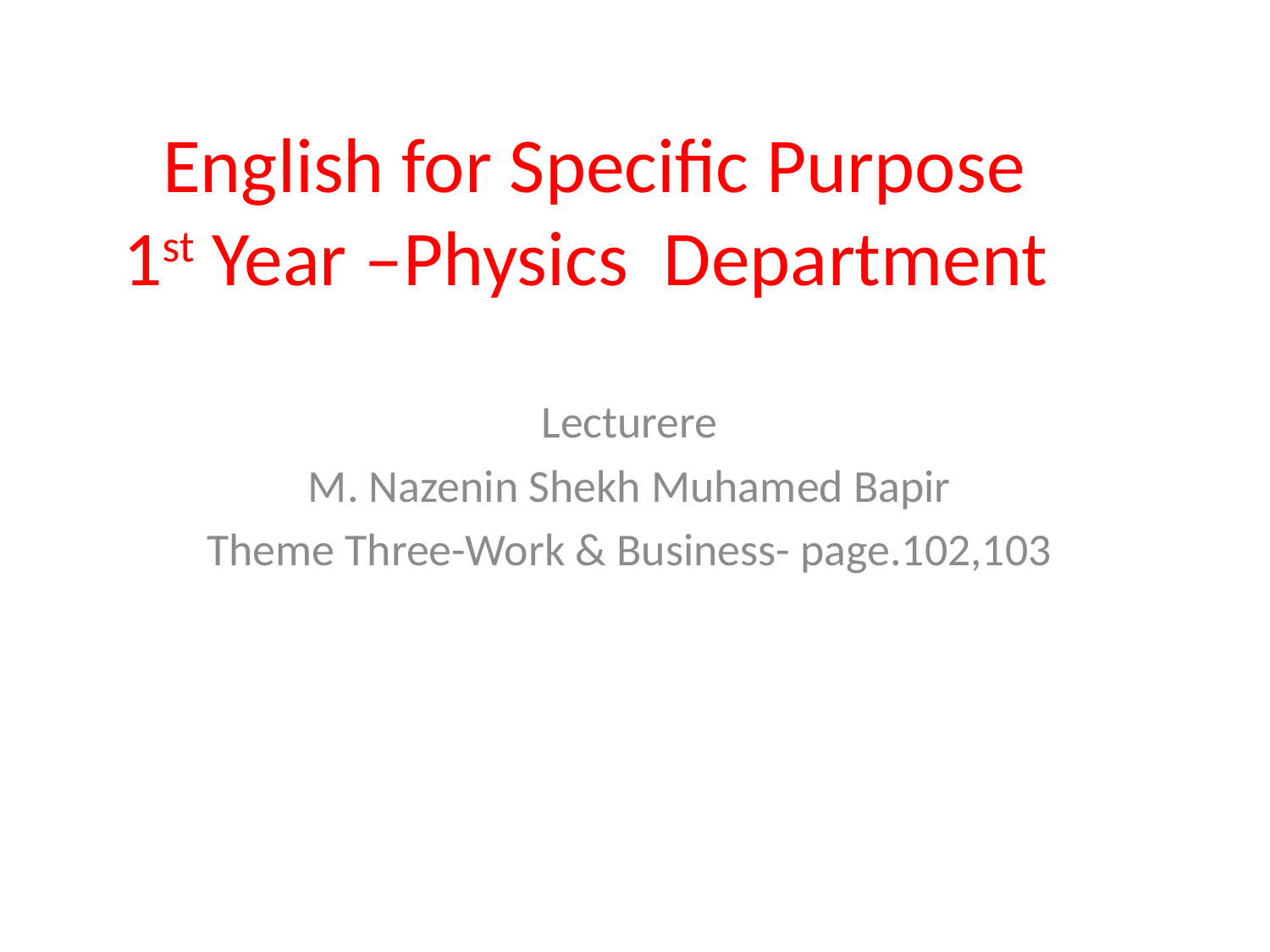

# English for Specific Purpose 1st Year –Physics  Department
Lecturere
M. Nazenin Shekh Muhamed Bapir
Theme Three-Work & Business- page.102,103